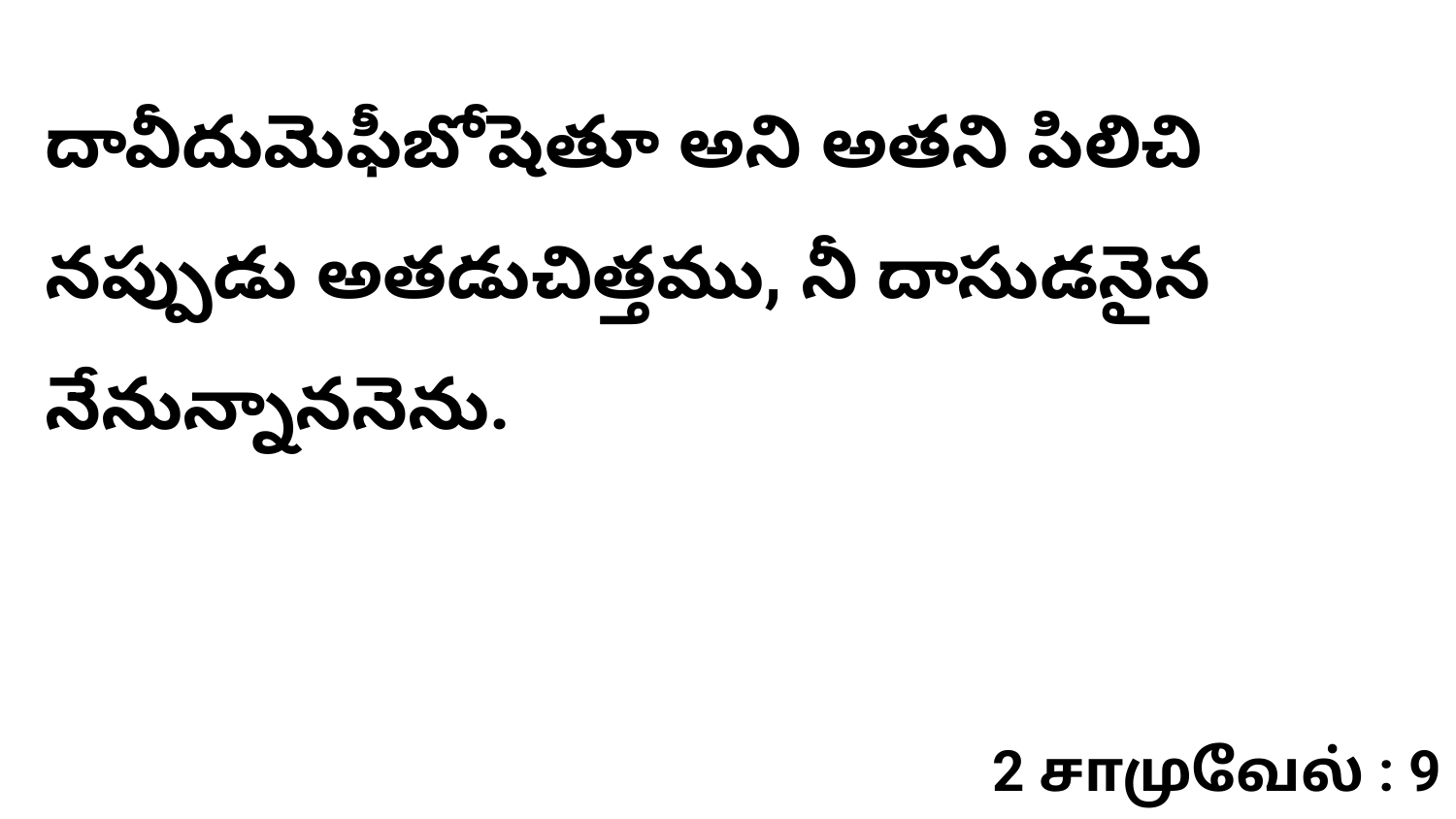

దావీదుమెఫీబోషెతూ అని అతని పిలిచి నప్పుడు అతడుచిత్తము, నీ దాసుడనైన నేనున్నాననెను.
2 சாமுவேல் : 9